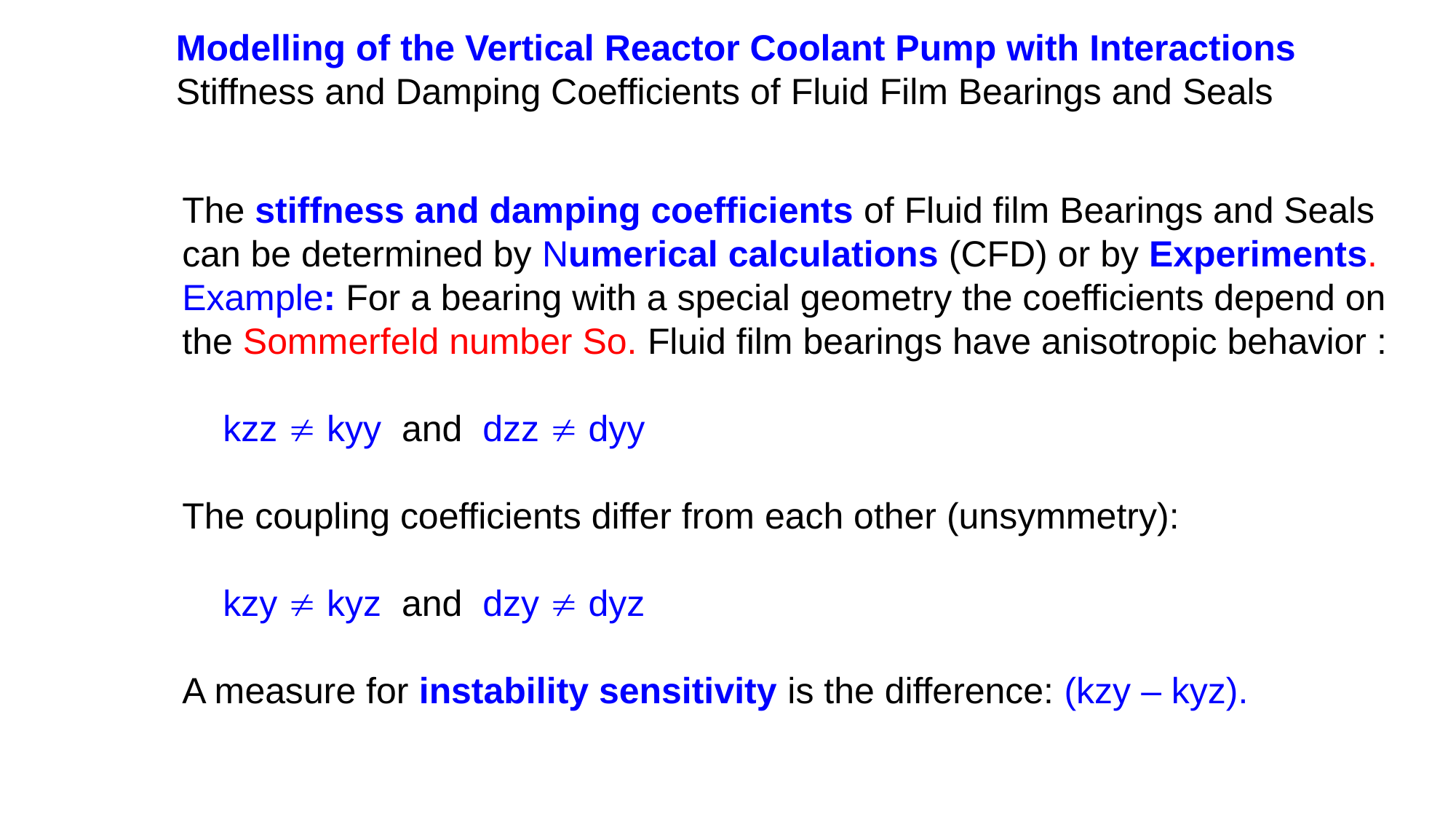

Modelling of the Vertical Reactor Coolant Pump with Interactions
Stiffness and Damping Coefficients of Fluid Film Bearings and Seals

The stiffness and damping coefficients of Fluid film Bearings and Seals can be determined by Numerical calculations (CFD) or by Experiments.
Example: For a bearing with a special geometry the coefficients depend on the Sommerfeld number So. Fluid film bearings have anisotropic behavior :

    kzz ≠ kyy  and  dzz ≠ dyy

The coupling coefficients differ from each other (unsymmetry):

    kzy ≠ kyz  and  dzy ≠ dyz

A measure for instability sensitivity is the difference: (kzy – kyz).